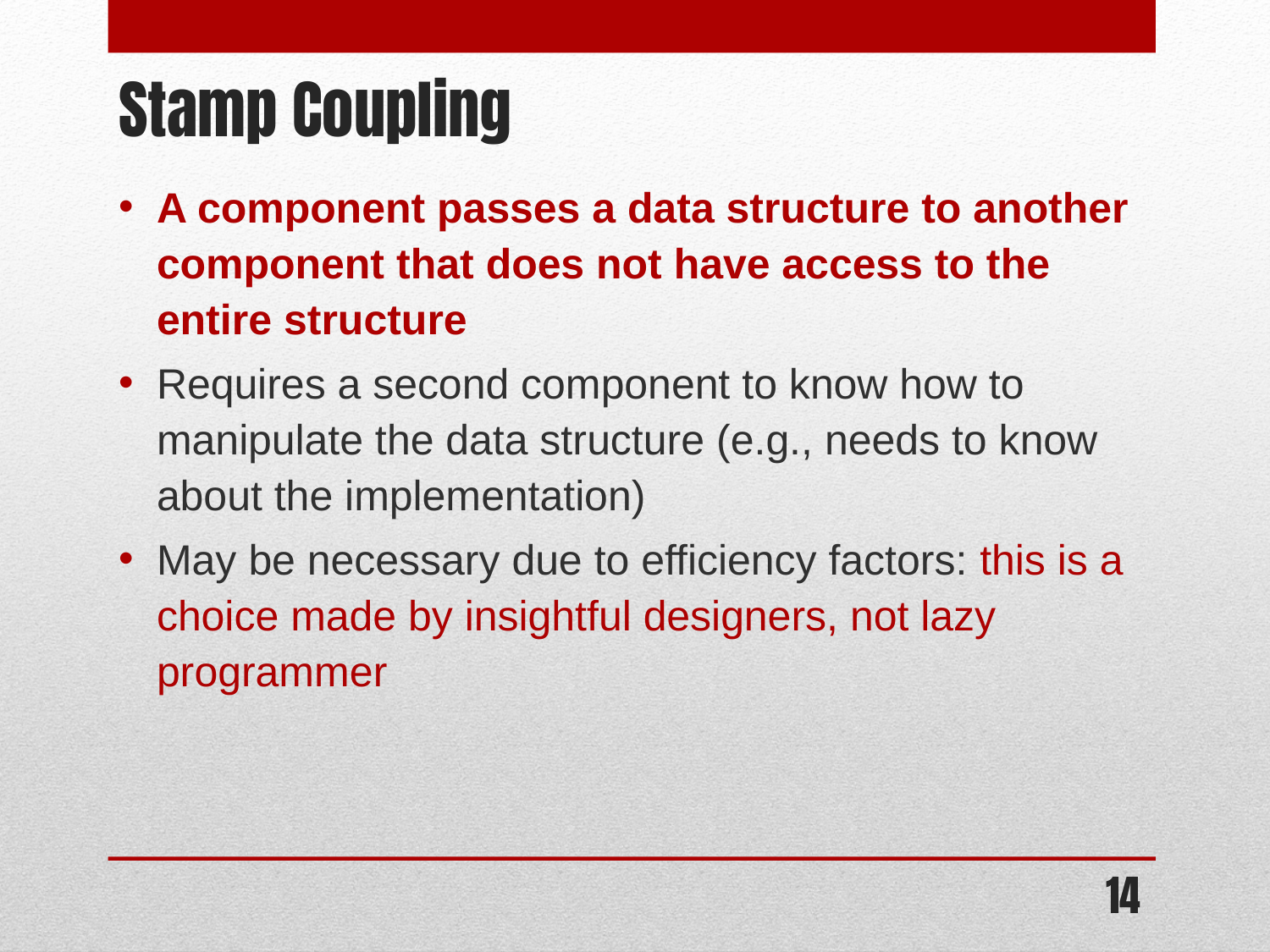

# Stamp Coupling
A component passes a data structure to another component that does not have access to the entire structure
Requires a second component to know how to manipulate the data structure (e.g., needs to know about the implementation)
May be necessary due to efficiency factors: this is a choice made by insightful designers, not lazy programmer

14